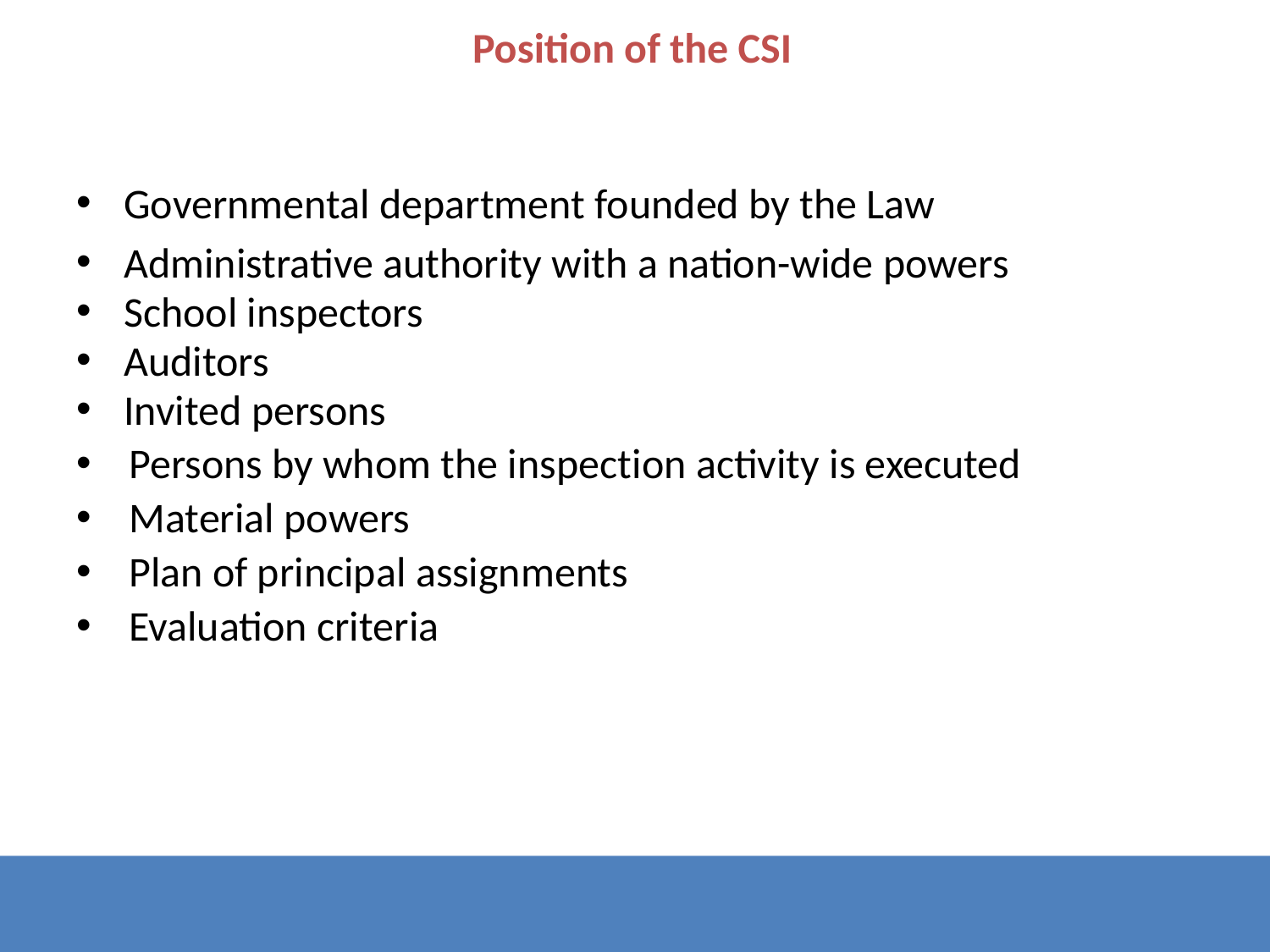

Position of the CSI

Governmental department founded by the Law
Administrative authority with a nation-wide powers
School inspectors
Auditors
Invited persons
Persons by whom the inspection activity is executed
Material powers
Plan of principal assignments
Evaluation criteria